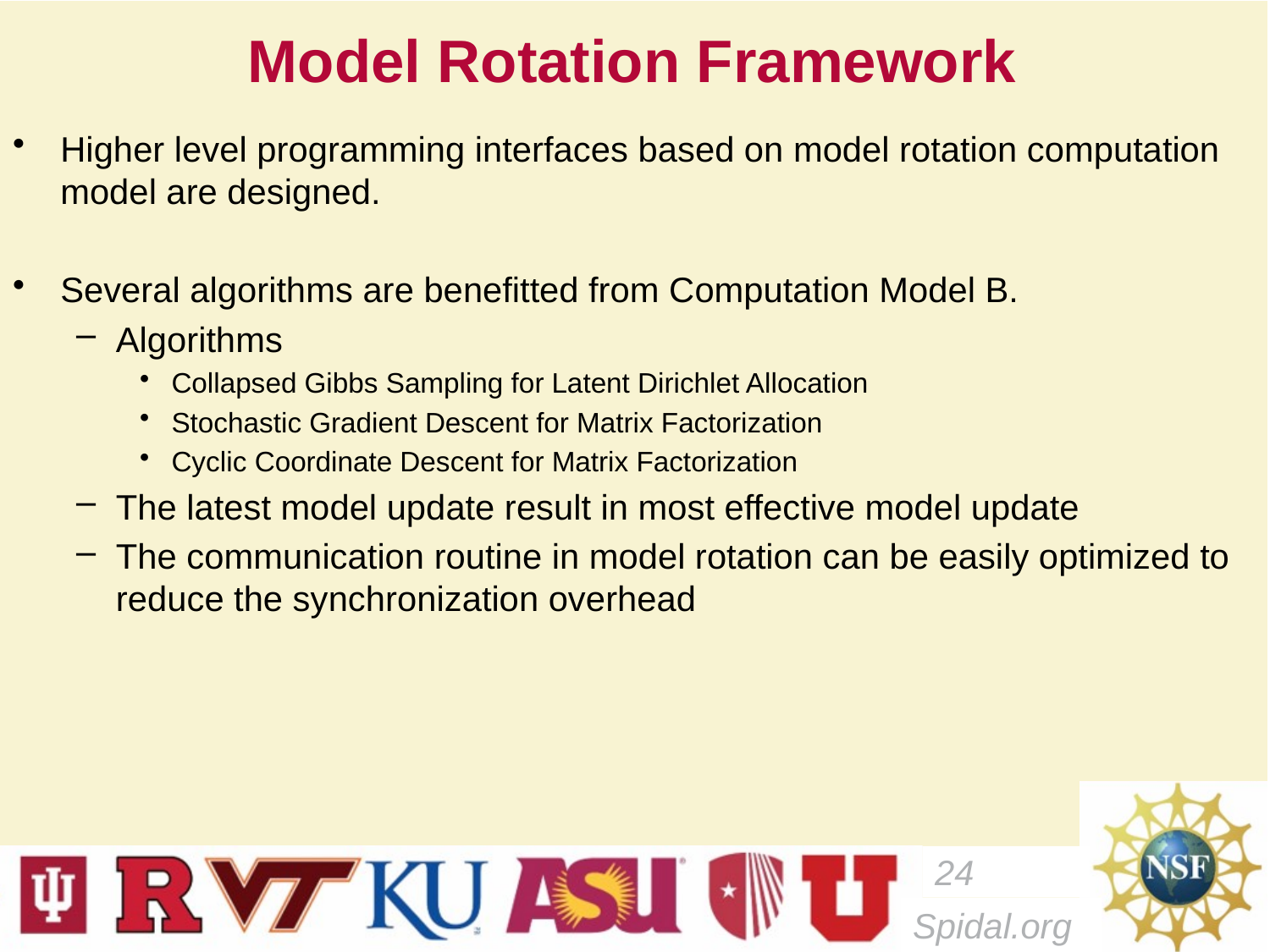

# Model Rotation Framework
Higher level programming interfaces based on model rotation computation model are designed.

Several algorithms are benefitted from Computation Model B.
Algorithms
Collapsed Gibbs Sampling for Latent Dirichlet Allocation
Stochastic Gradient Descent for Matrix Factorization
Cyclic Coordinate Descent for Matrix Factorization
The latest model update result in most effective model update
The communication routine in model rotation can be easily optimized to reduce the synchronization overhead